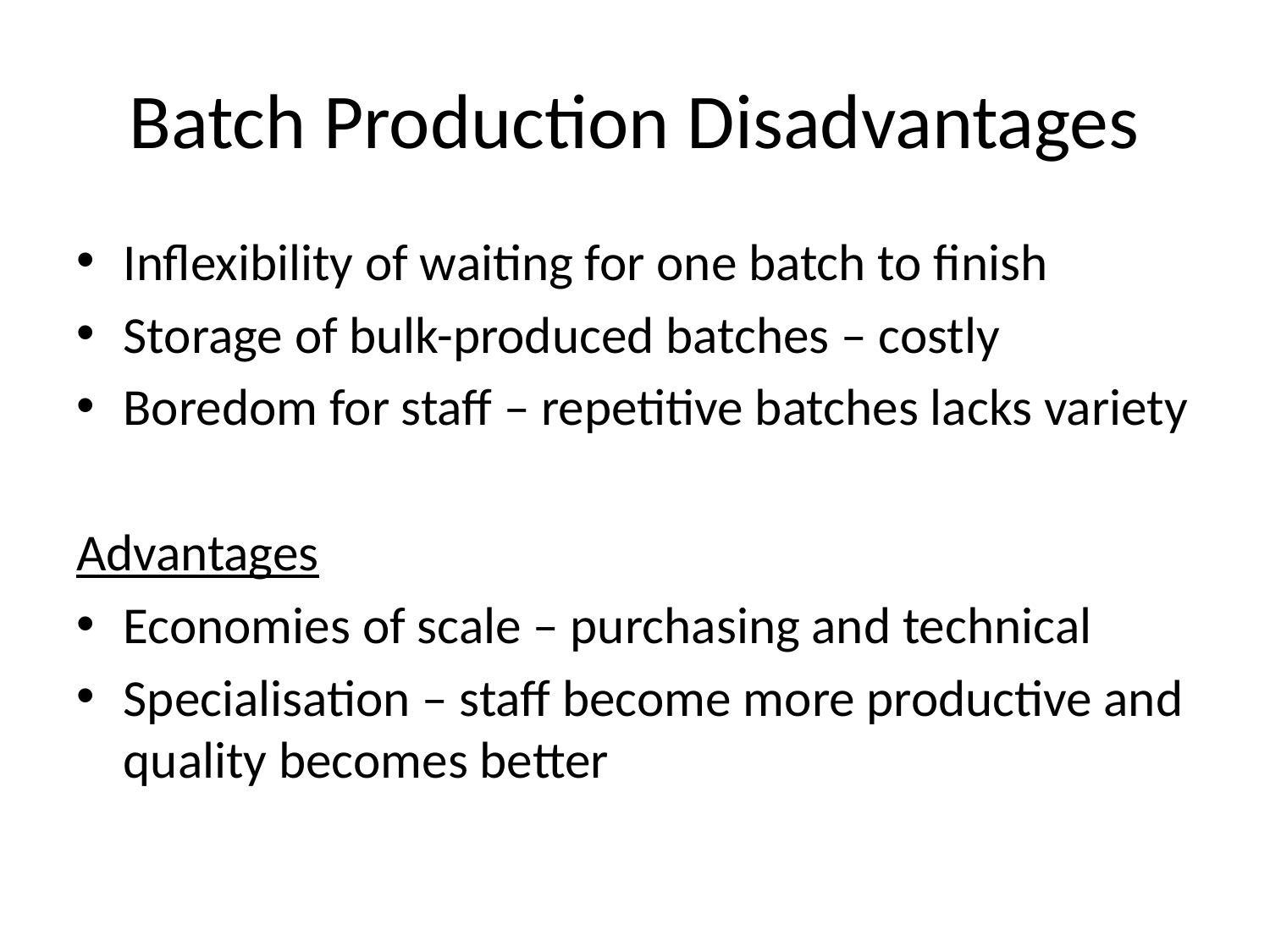

# Batch Production Disadvantages
Inflexibility of waiting for one batch to finish
Storage of bulk-produced batches – costly
Boredom for staff – repetitive batches lacks variety

Advantages
Economies of scale – purchasing and technical
Specialisation – staff become more productive and quality becomes better